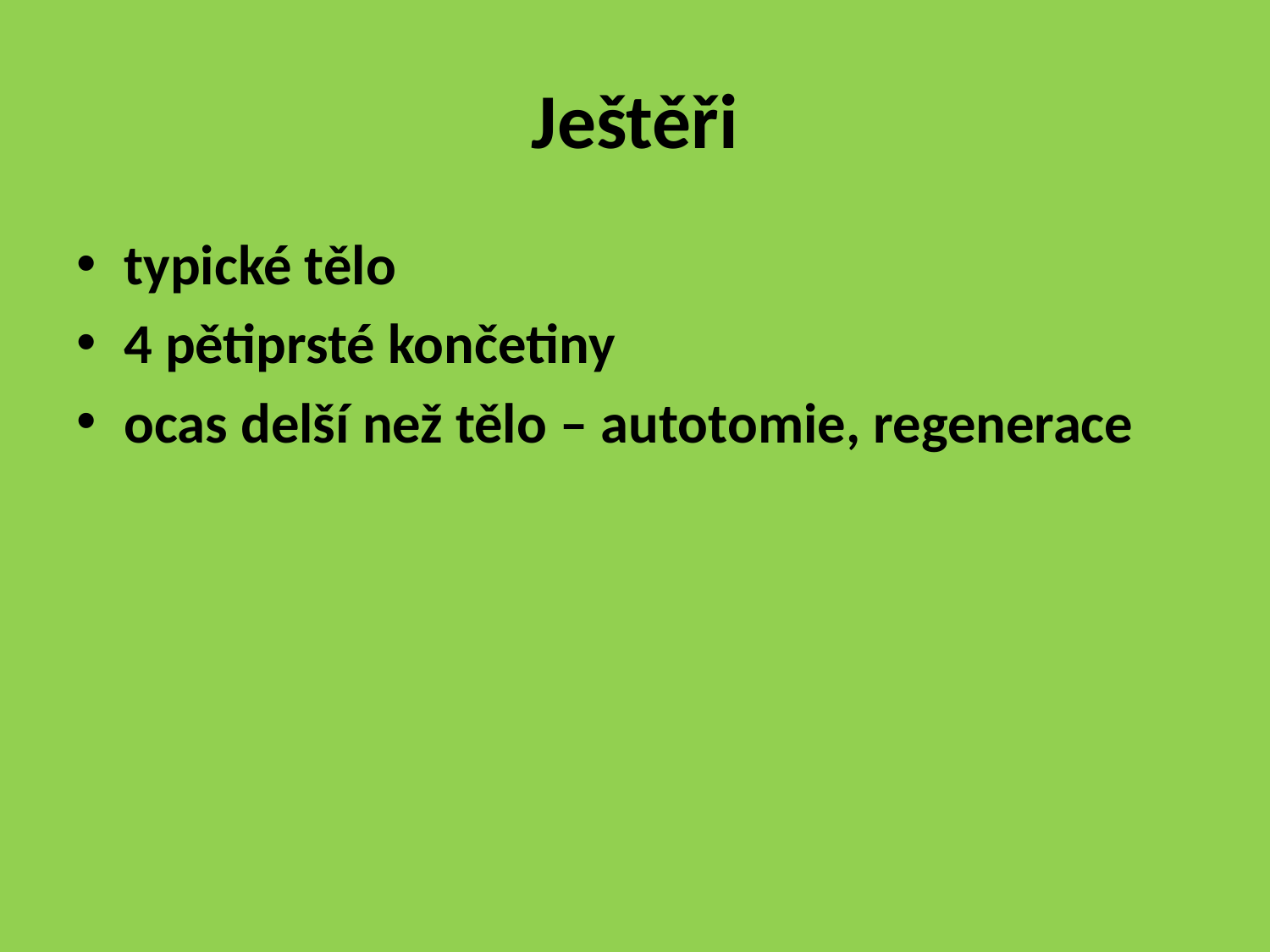

# Ještěři
typické tělo
4 pětiprsté končetiny
ocas delší než tělo – autotomie, regenerace